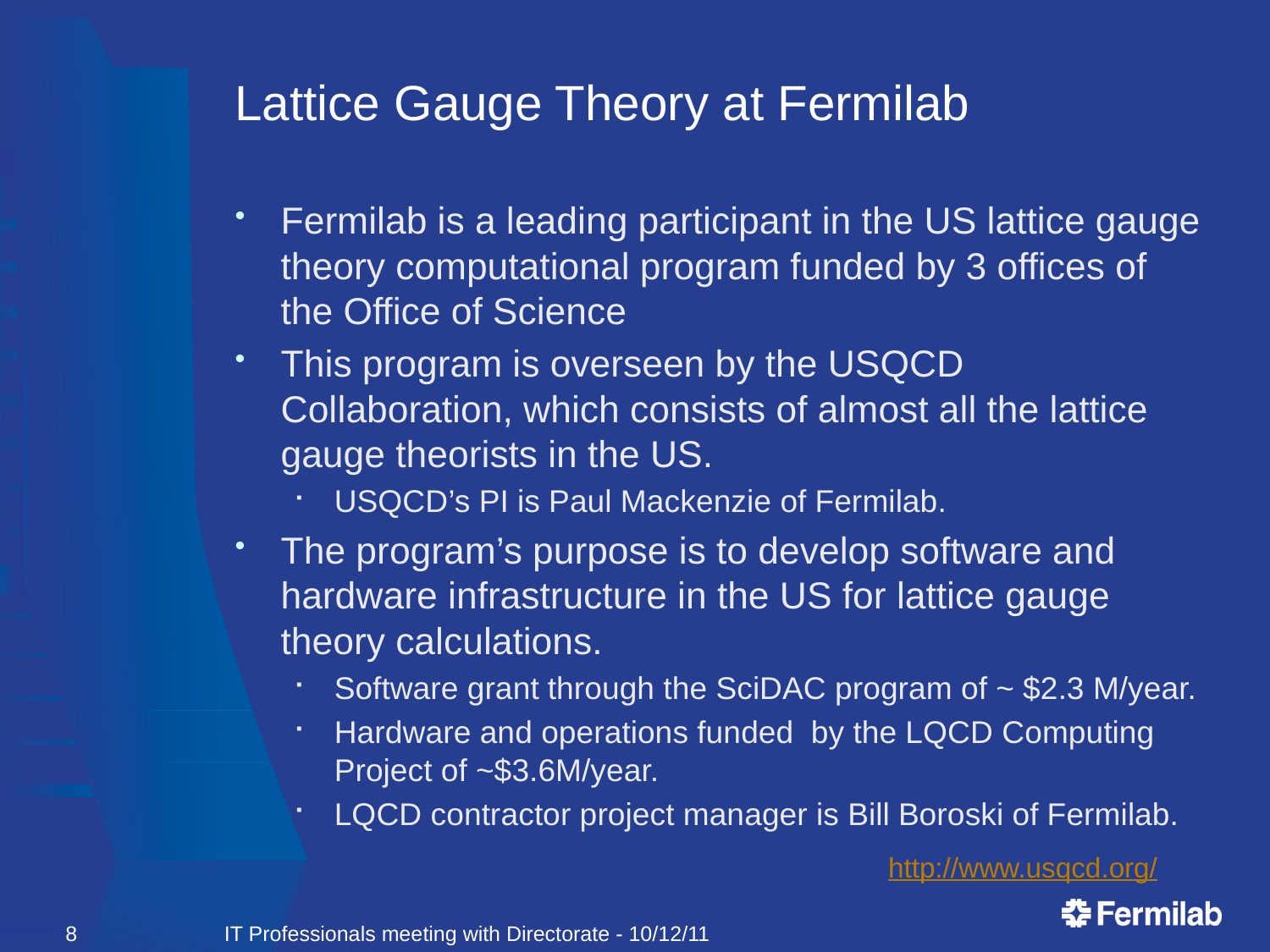

# Lattice Gauge Theory at Fermilab
Fermilab is a leading participant in the US lattice gauge theory computational program funded by 3 offices of the Office of Science
This program is overseen by the USQCD Collaboration, which consists of almost all the lattice gauge theorists in the US.
USQCD’s PI is Paul Mackenzie of Fermilab.
The program’s purpose is to develop software and hardware infrastructure in the US for lattice gauge theory calculations.
Software grant through the SciDAC program of ~ $2.3 M/year.
Hardware and operations funded  by the LQCD Computing Project of ~$3.6M/year.
LQCD contractor project manager is Bill Boroski of Fermilab.
http://www.usqcd.org/

8
IT Professionals meeting with Directorate - 10/12/11